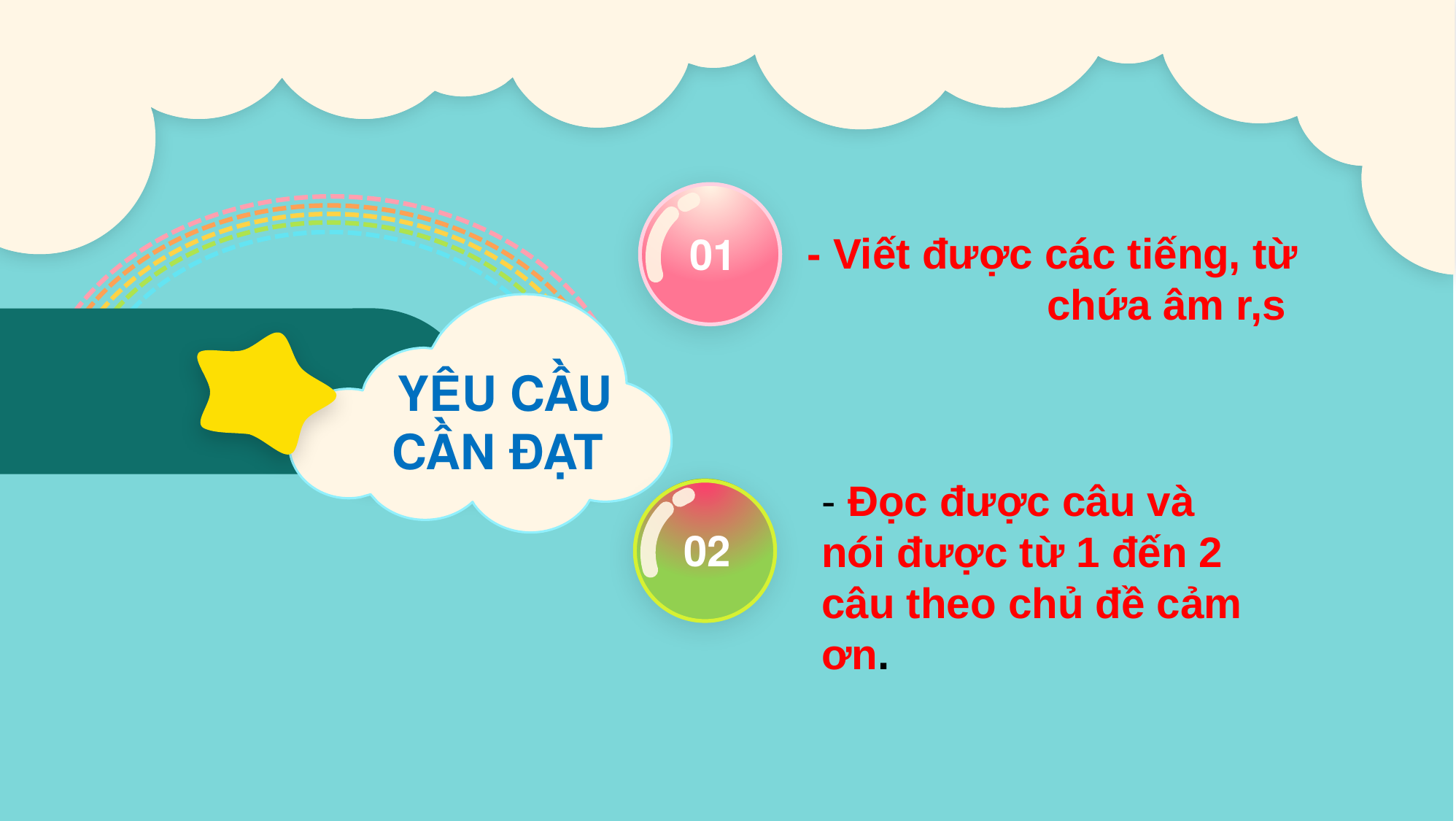

01

- Viết được các tiếng, từ chứa âm r,s

YÊU CẦU CẦN ĐẠT
- Đọc được câu và nói được từ 1 đến 2 câu theo chủ đề cảm ơn.

02